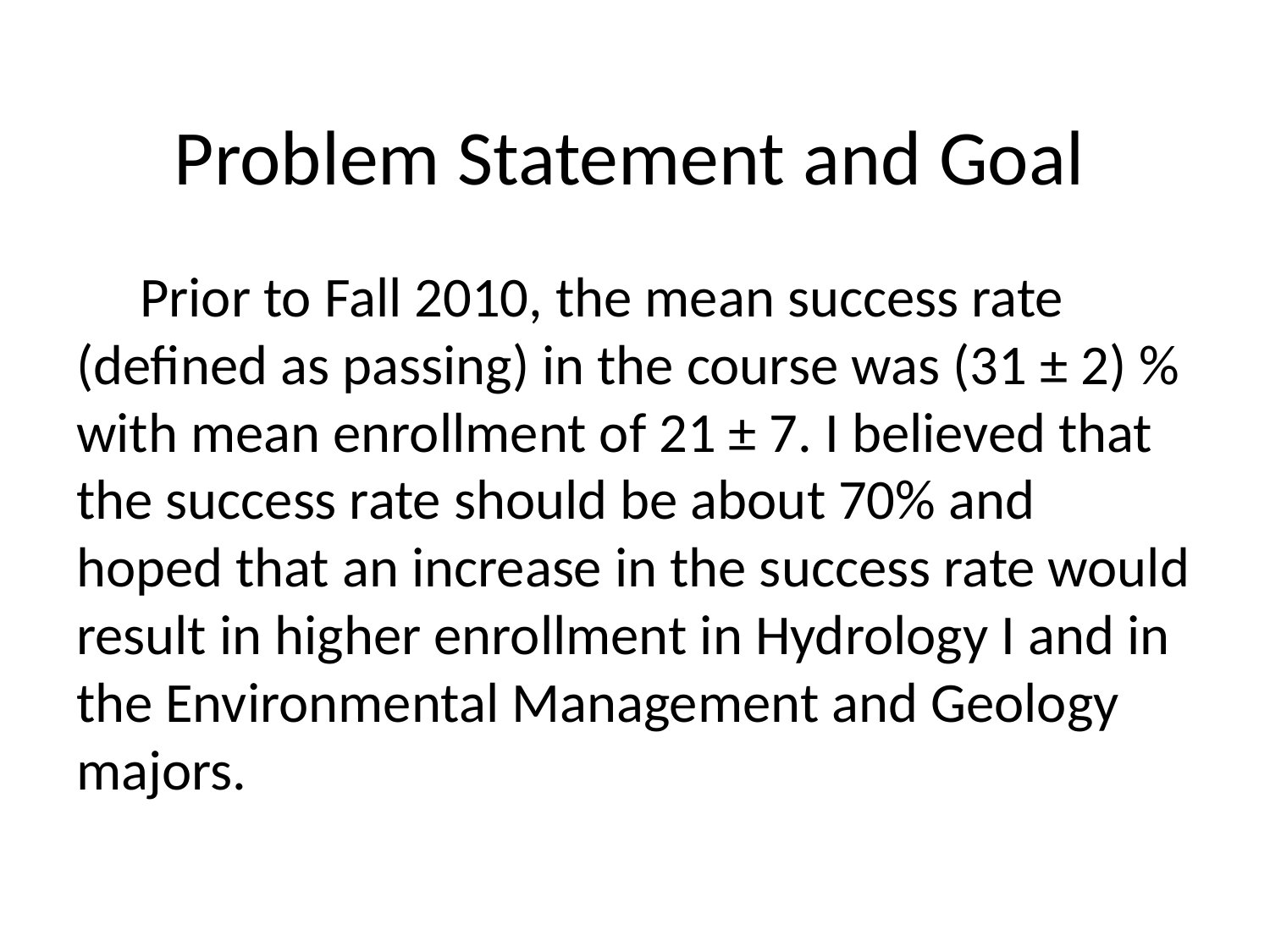

# Problem Statement and Goal
Prior to Fall 2010, the mean success rate (defined as passing) in the course was (31 ± 2) % with mean enrollment of 21 ± 7. I believed that the success rate should be about 70% and hoped that an increase in the success rate would result in higher enrollment in Hydrology I and in the Environmental Management and Geology majors.